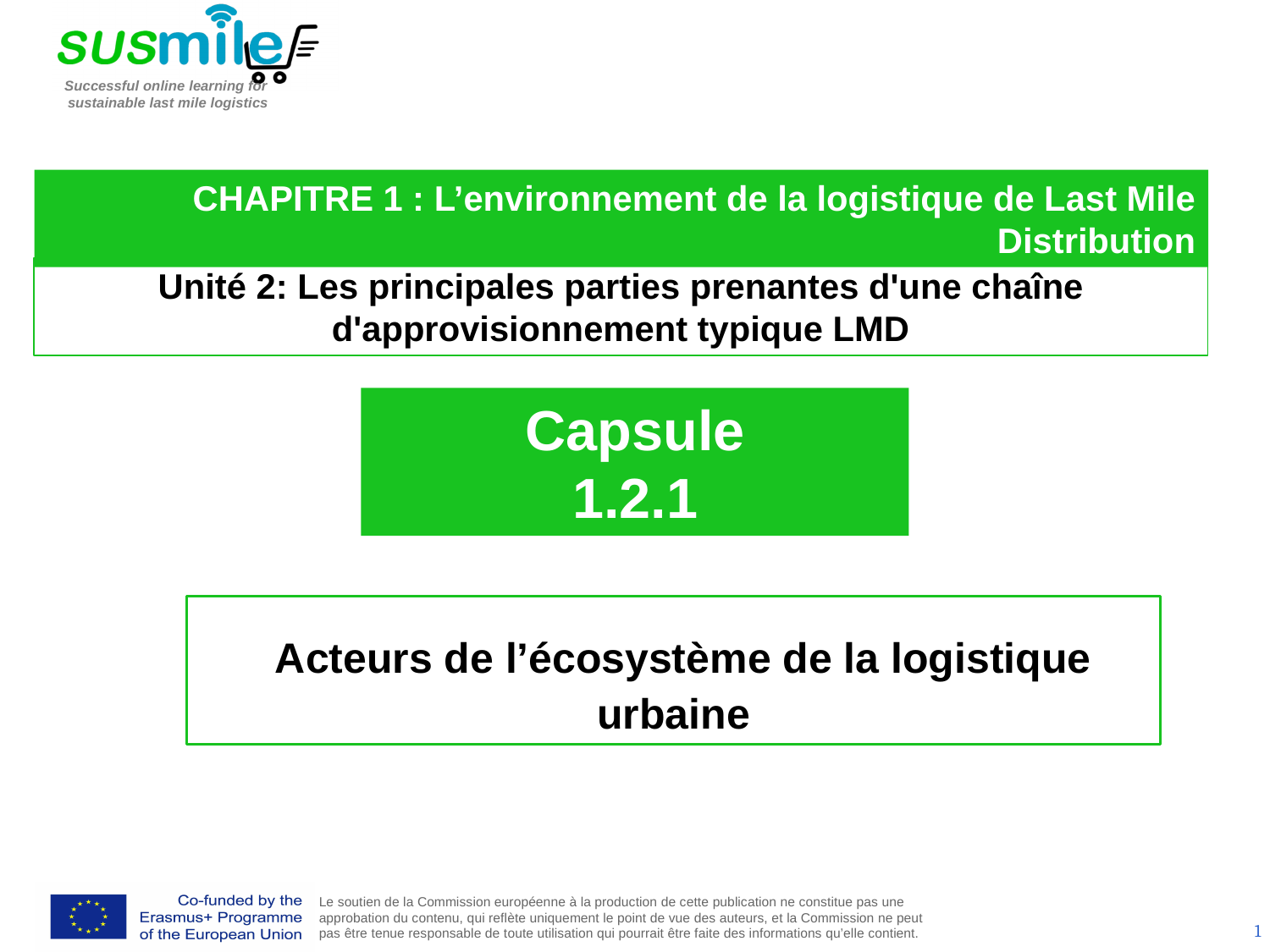

CHAPITRE 1 : L’environnement de la logistique de Last Mile Distribution
Unité 2: Les principales parties prenantes d'une chaîne d'approvisionnement typique LMD
Capsule
1.2.1
 Acteurs de l’écosystème de la logistique urbaine
1